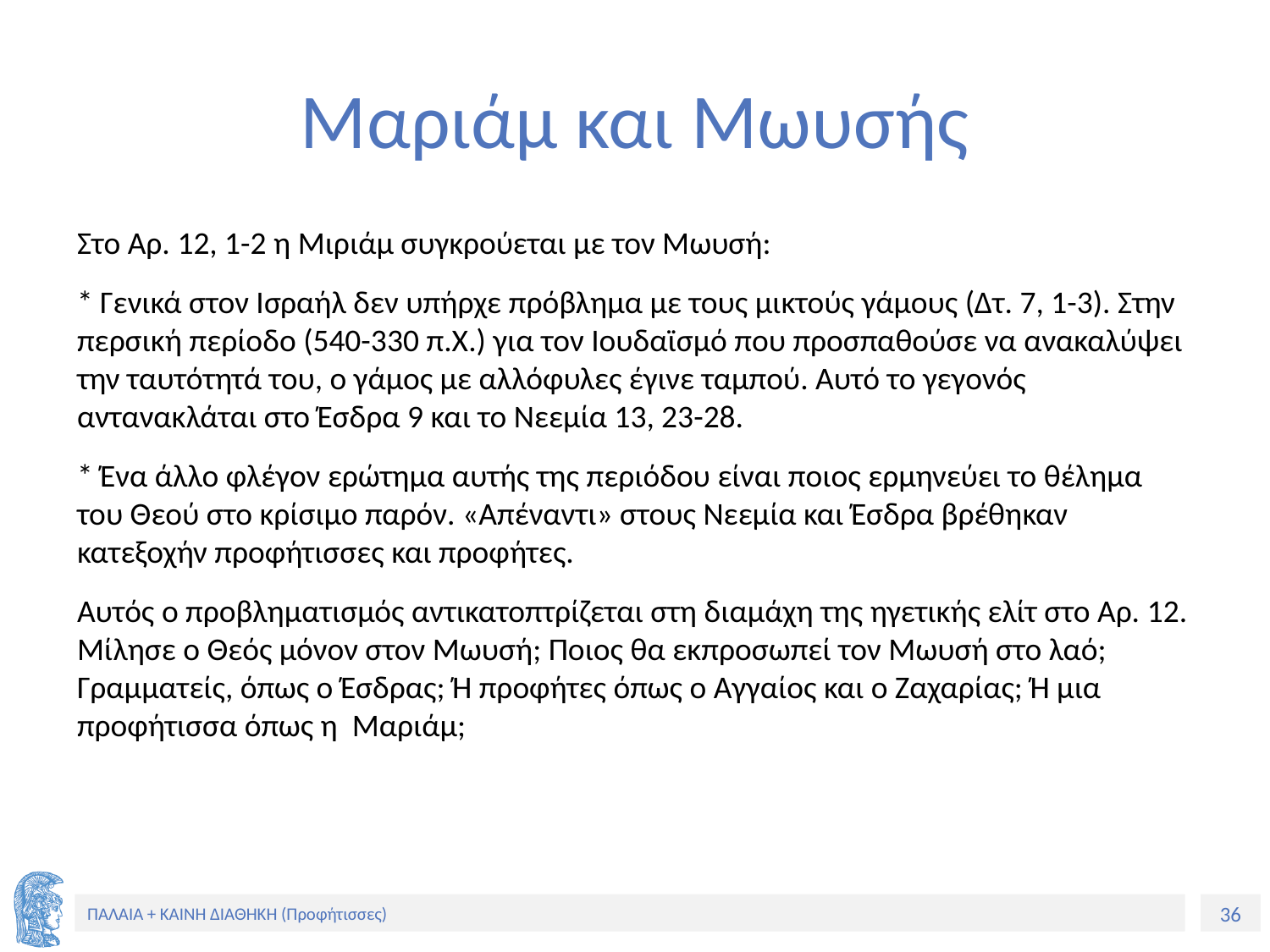

# Μαριάμ και Μωυσής
Στο Αρ. 12, 1-2 η Μιριάμ συγκρούεται με τον Μωυσή:
* Γενικά στον Ισραήλ δεν υπήρχε πρόβλημα με τους μικτούς γάμους (Δτ. 7, 1-3). Στην περσική περίοδο (540-330 π.Χ.) για τον Ιουδαϊσμό που προσπαθούσε να ανακαλύψει την ταυτότητά του, ο γάμος με αλλόφυλες έγινε ταμπού. Αυτό το γεγονός αντανακλάται στο Έσδρα 9 και το Νεεμία 13, 23-28.
* Ένα άλλο φλέγον ερώτημα αυτής της περιόδου είναι ποιος ερμηνεύει το θέλημα του Θεού στο κρίσιμο παρόν. «Απέναντι» στους Νεεμία και Έσδρα βρέθηκαν κατεξοχήν προφήτισσες και προφήτες.
Αυτός ο προβληματισμός αντικατοπτρίζεται στη διαμάχη της ηγετικής ελίτ στο Αρ. 12. Μίλησε ο Θεός μόνον στον Μωυσή; Ποιος θα εκπροσωπεί τον Μωυσή στο λαό; Γραμματείς, όπως ο Έσδρας; Ή προφήτες όπως ο Αγγαίος και ο Ζαχαρίας; Ή μια προφήτισσα όπως η  Μαριάμ;